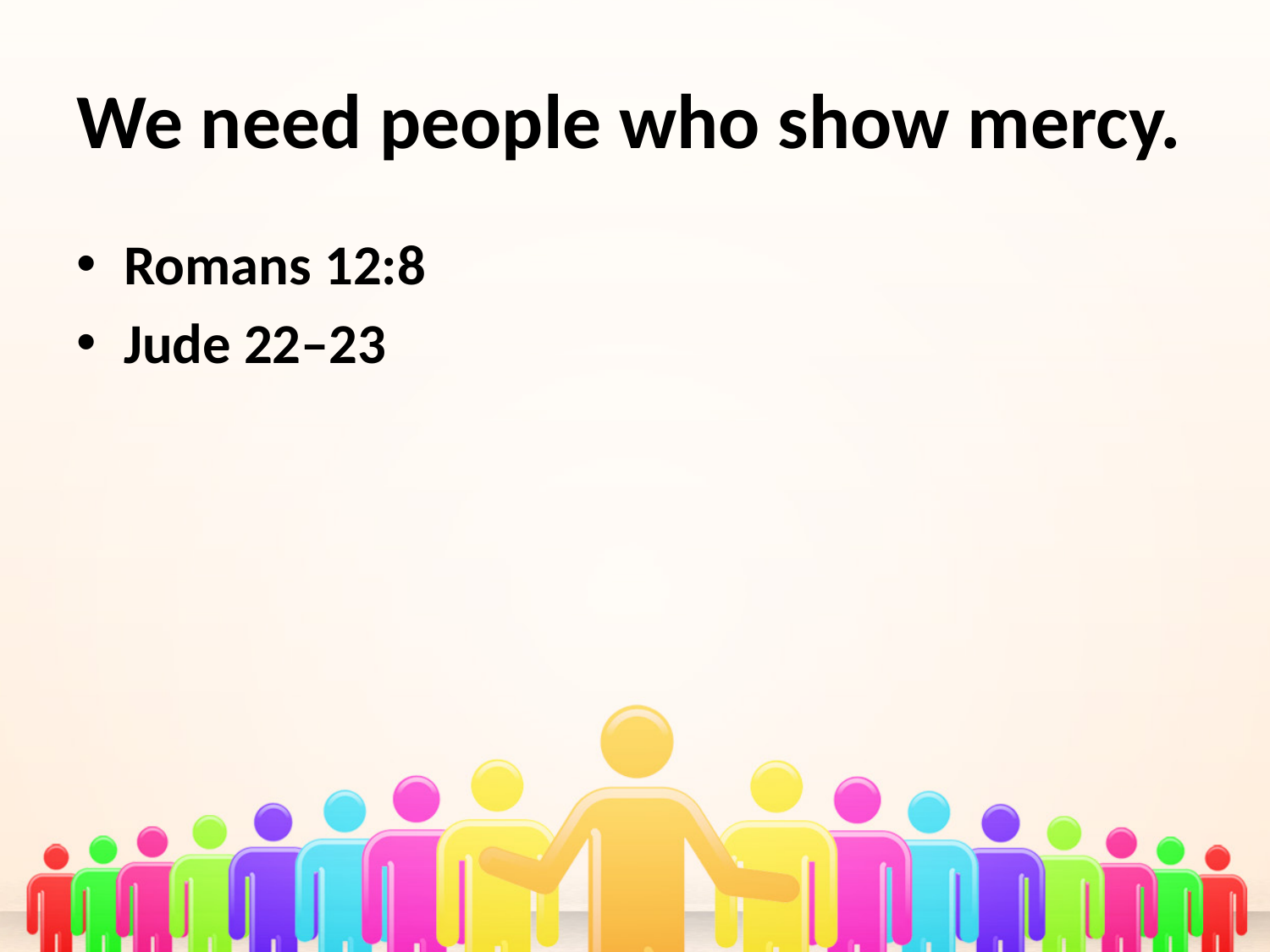

# We need people who show mercy.
Romans 12:8
Jude 22–23